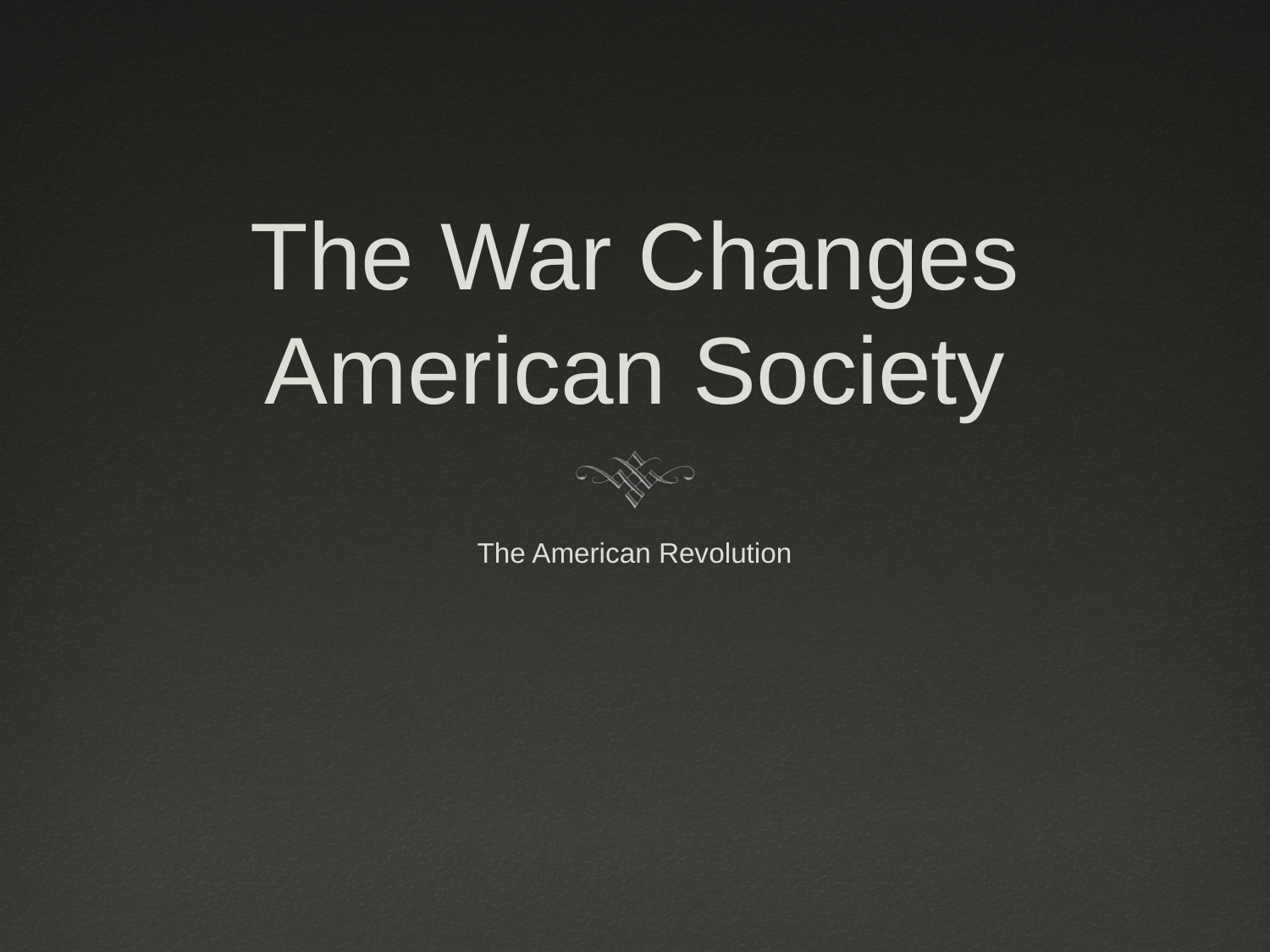

# The War Changes American Society
The American Revolution